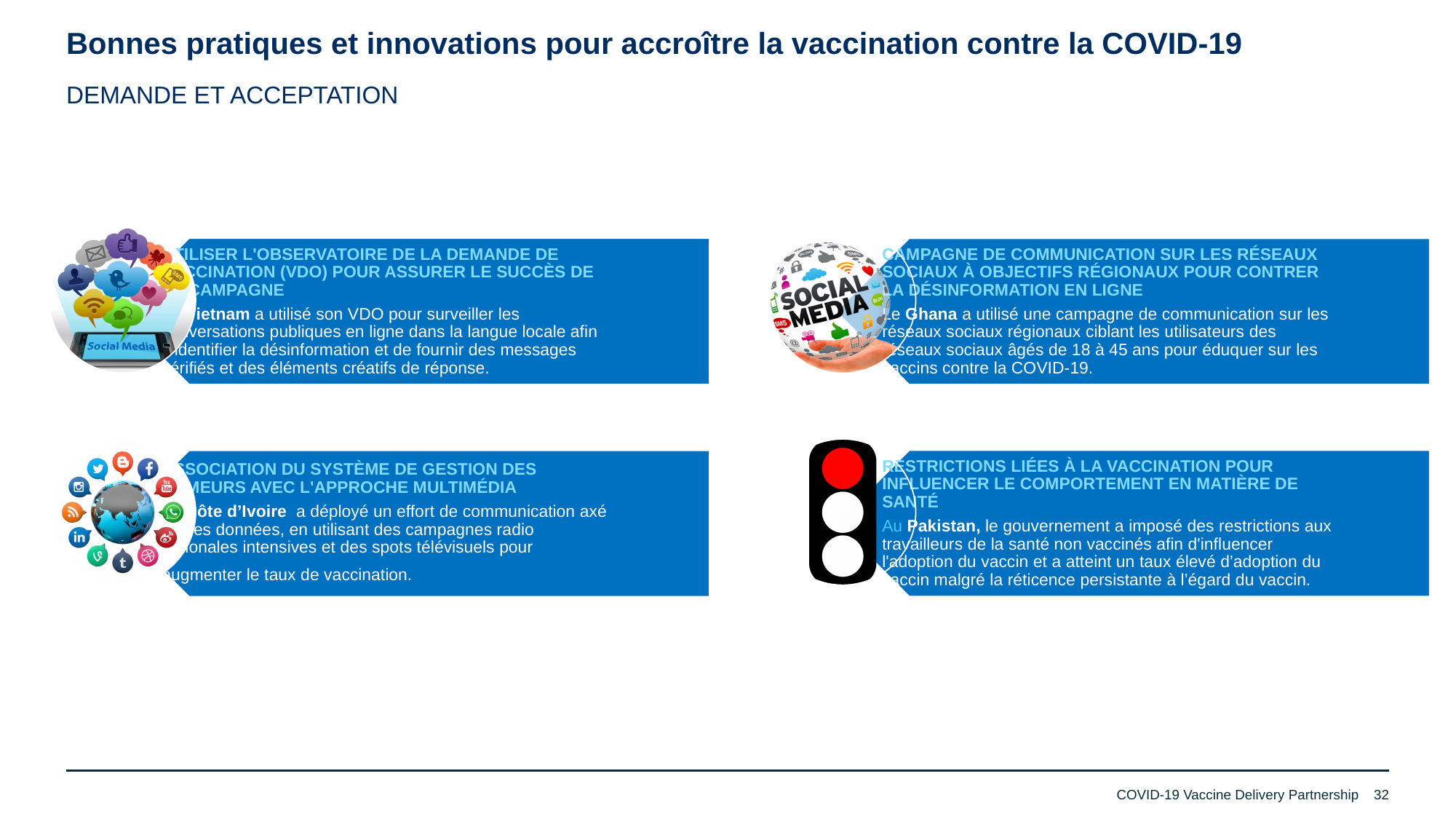

Bonnes pratiques et innovations pour accroître la vaccination contre la COVID-19
DEMANDE ET ACCEPTATION
UTILISER L'OBSERVATOIRE DE LA DEMANDE DE VACCINATION (VDO) POUR ASSURER LE SUCCÈS DE LA CAMPAGNE​
Le Vietnam a utilisé son VDO pour surveiller les conversations publiques en ligne dans la langue locale afin d'identifier la désinformation et de fournir des messages vérifiés et des éléments créatifs de réponse.
ASSOCIATION DU SYSTÈME DE GESTION DES RUMEURS AVEC L'APPROCHE MULTIMÉDIA
La Côte ​d’Ivoire  a déployé un effort de communication axé sur les données, en utilisant des campagnes radio nationales intensives et des spots télévisuels pour augmenter le taux de vaccination.
CAMPAGNE DE COMMUNICATION SUR LES RÉSEAUX SOCIAUX À OBJECTIFS RÉGIONAUX POUR CONTRER LA DÉSINFORMATION EN LIGNE
Le Ghana a utilisé une campagne de communication sur les réseaux sociaux régionaux ciblant les utilisateurs des réseaux sociaux âgés de 18 à 45 ans pour éduquer sur les vaccins contre la COVID-19.
RESTRICTIONS LIÉES À LA VACCINATION POUR INFLUENCER LE COMPORTEMENT EN MATIÈRE DE SANTÉ
Au Pakistan, le gouvernement a imposé des restrictions aux travailleurs de la santé non vaccinés afin d'influencer l'adoption du vaccin et a atteint un taux élevé d’adoption du vaccin malgré la réticence persistante à l’égard du vaccin.